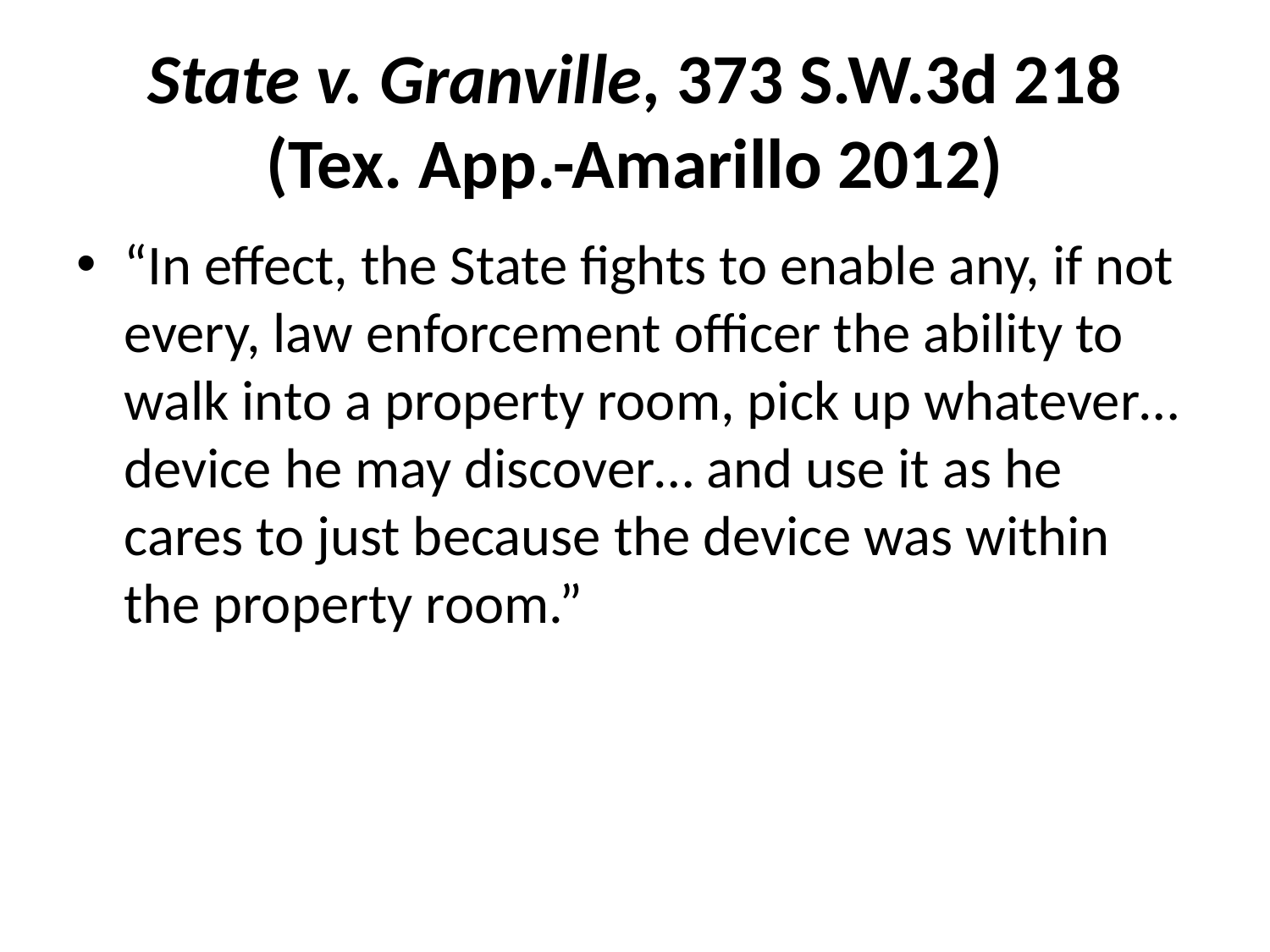

# State v. Granville, 373 S.W.3d 218 (Tex. App.-Amarillo 2012)
“In effect, the State fights to enable any, if not every, law enforcement officer the ability to walk into a property room, pick up whatever… device he may discover… and use it as he cares to just because the device was within the property room.”